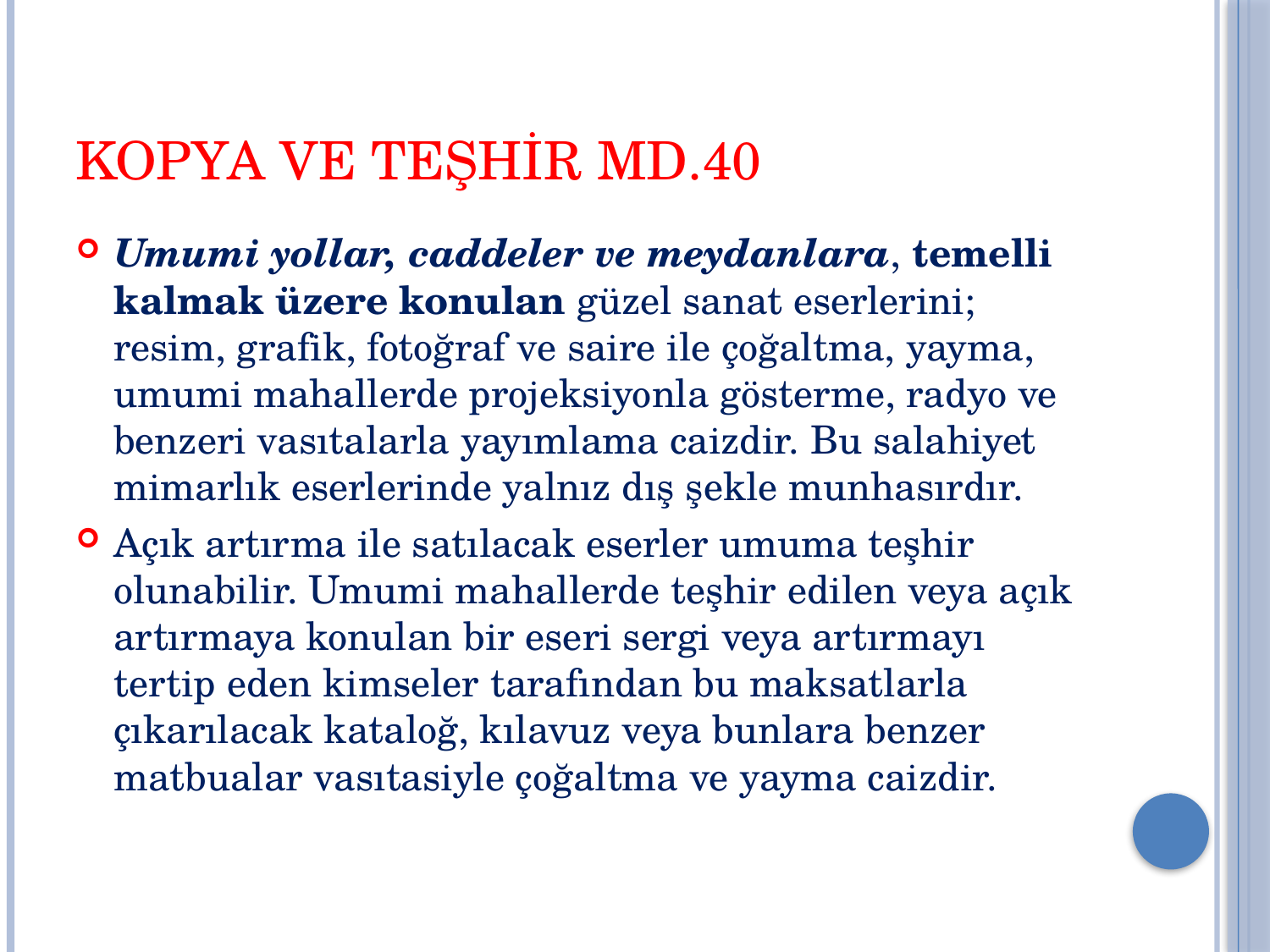

# Kopya ve Teşhir md.40
Umumi yollar, caddeler ve meydanlara, temelli kalmak üzere konulan güzel sanat eserlerini; resim, grafik, fotoğraf ve saire ile çoğaltma, yayma, umumi mahallerde projeksiyonla gösterme, radyo ve benzeri vasıtalarla yayımlama caizdir. Bu salahiyet mimarlık eserlerinde yalnız dış şekle munhasırdır.
Açık artırma ile satılacak eserler umuma teşhir olunabilir. Umumi mahallerde teşhir edilen veya açık artırmaya konulan bir eseri sergi veya artırmayı tertip eden kimseler tarafından bu maksatlarla çıkarılacak kataloğ, kılavuz veya bunlara benzer matbualar vasıtasiyle çoğaltma ve yayma caizdir.